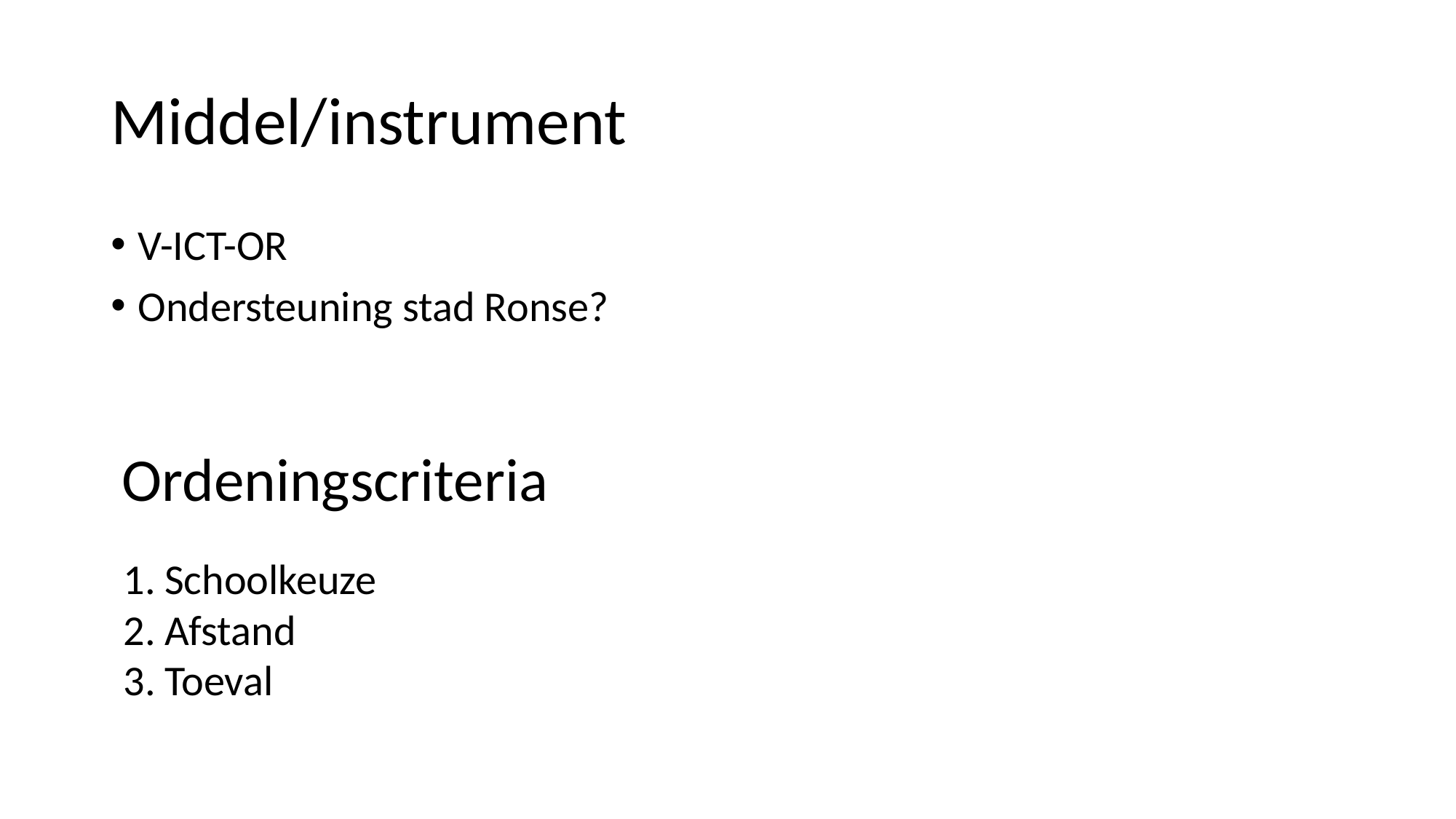

# Middel/instrument
V-ICT-OR
Ondersteuning stad Ronse?
Ordeningscriteria
Schoolkeuze
Afstand
Toeval